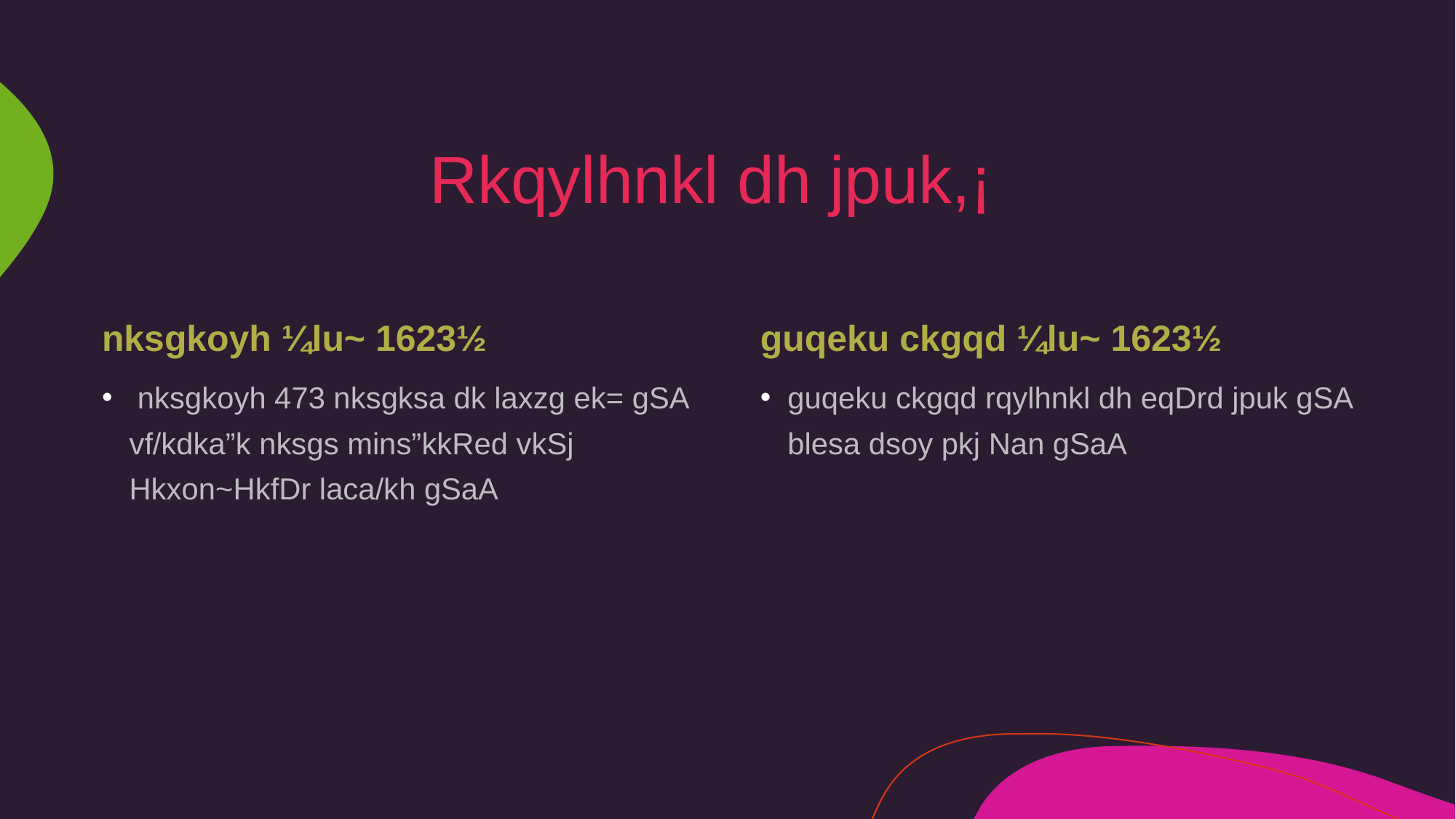

# Rkqylhnkl dh jpuk,¡
nksgkoyh ¼lu~ 1623½
guqeku ckgqd ¼lu~ 1623½
 nksgkoyh 473 nksgksa dk laxzg ek= gSA vf/kdka”k nksgs mins”kkRed vkSj Hkxon~HkfDr laca/kh gSaA
guqeku ckgqd rqylhnkl dh eqDrd jpuk gSA blesa dsoy pkj Nan gSaA